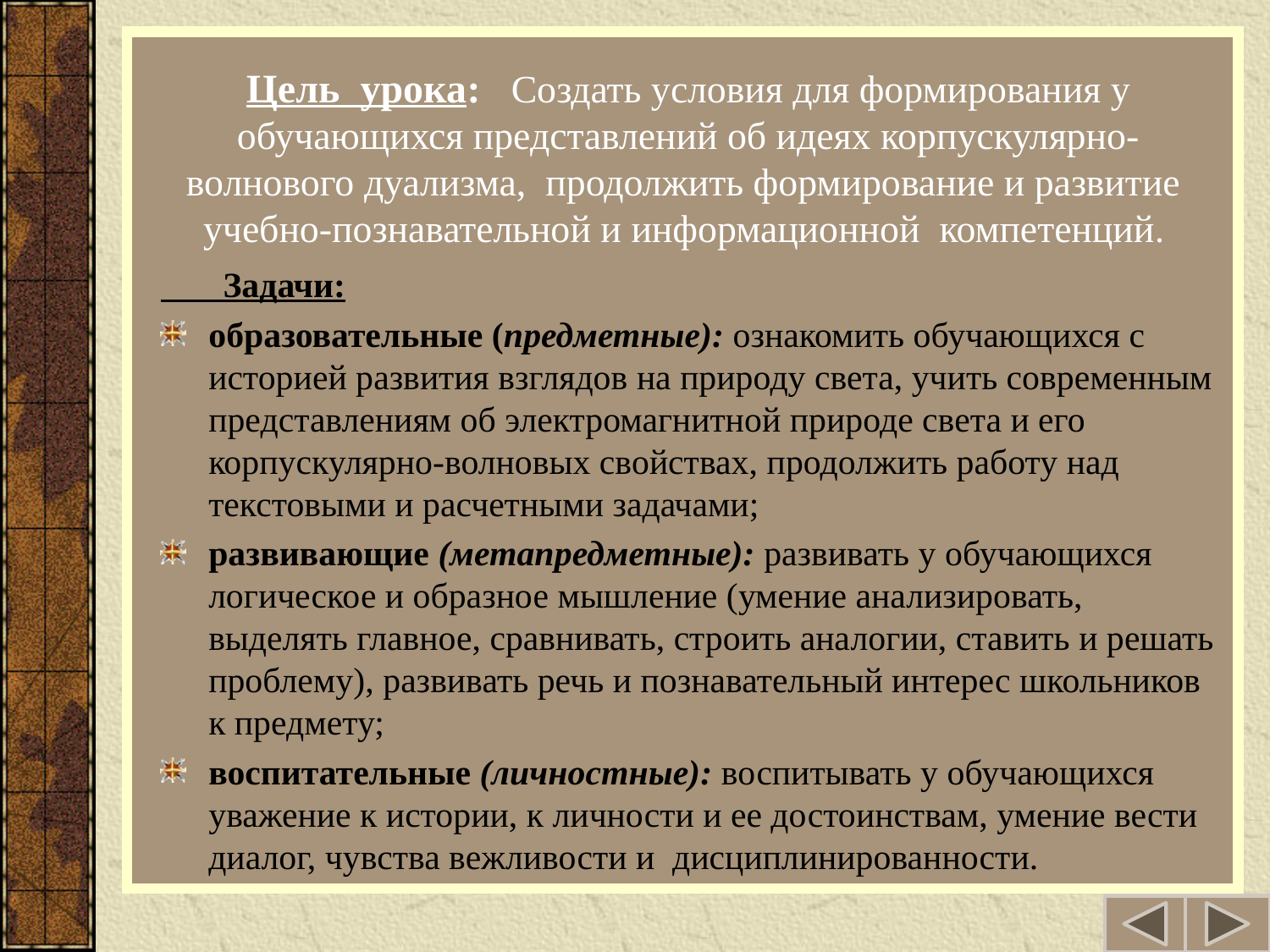

# Цель  урока:   Создать условия для формирования у обучающихся представлений об идеях корпускулярно-волнового дуализма,  продолжить формирование и развитие  учебно-познавательной и информационной  компетенций.
       Задачи:
образовательные (предметные): ознакомить обучающихся с  историей развития взглядов на природу света, учить современным представлениям об электромагнитной природе света и его корпускулярно-волновых свойствах, продолжить работу над текстовыми и расчетными задачами;
развивающие (метапредметные): развивать у обучающихся логическое и образное мышление (умение анализировать, выделять главное, сравнивать, строить аналогии, ставить и решать проблему), развивать речь и познавательный интерес школьников к предмету;
воспитательные (личностные): воспитывать у обучающихся уважение к истории, к личности и ее достоинствам, умение вести диалог, чувства вежливости и  дисциплинированности.